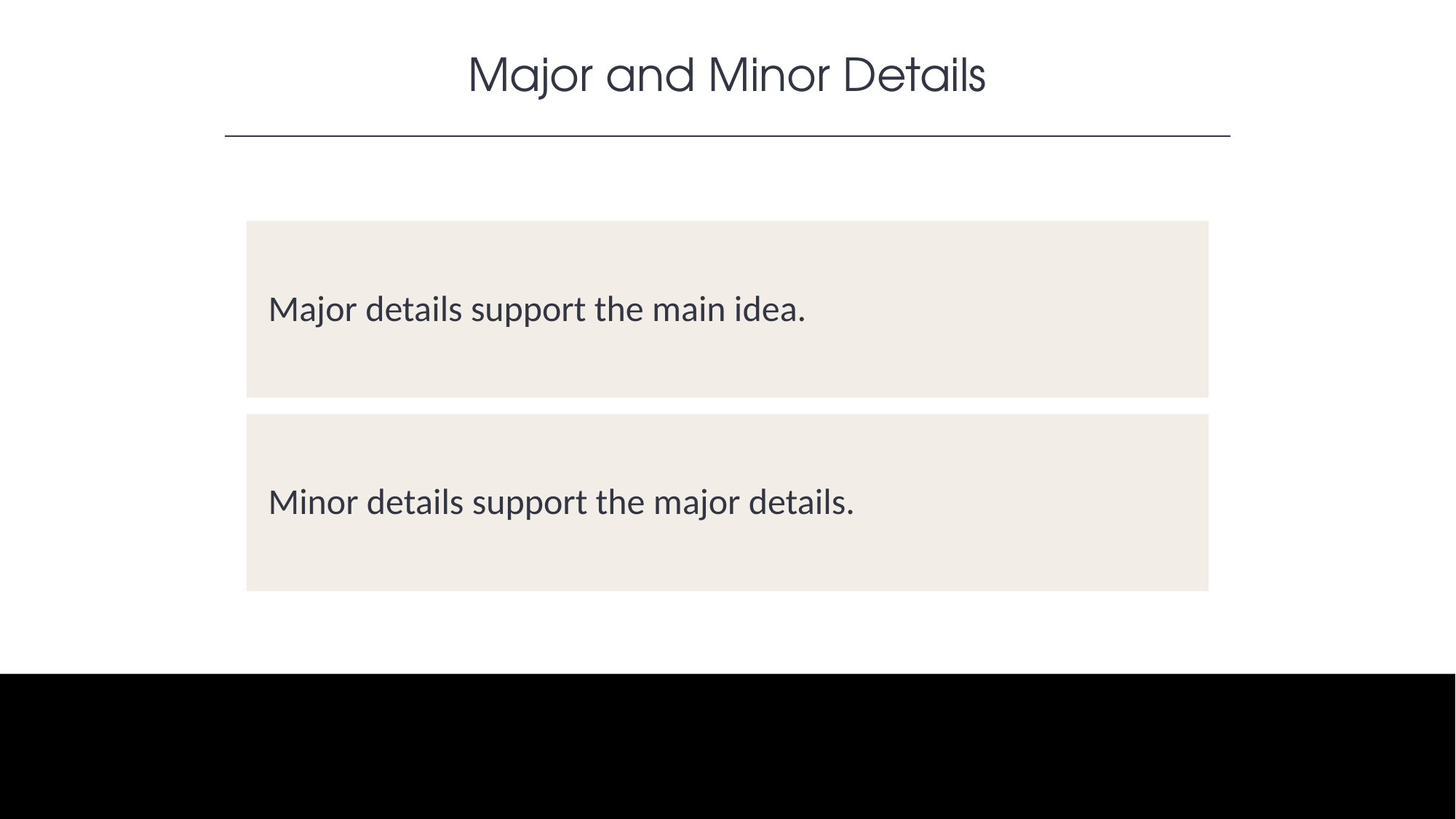

Major and Minor Details
HAWKES LEARNING

Major details support the main idea.

Minor details support the major details.